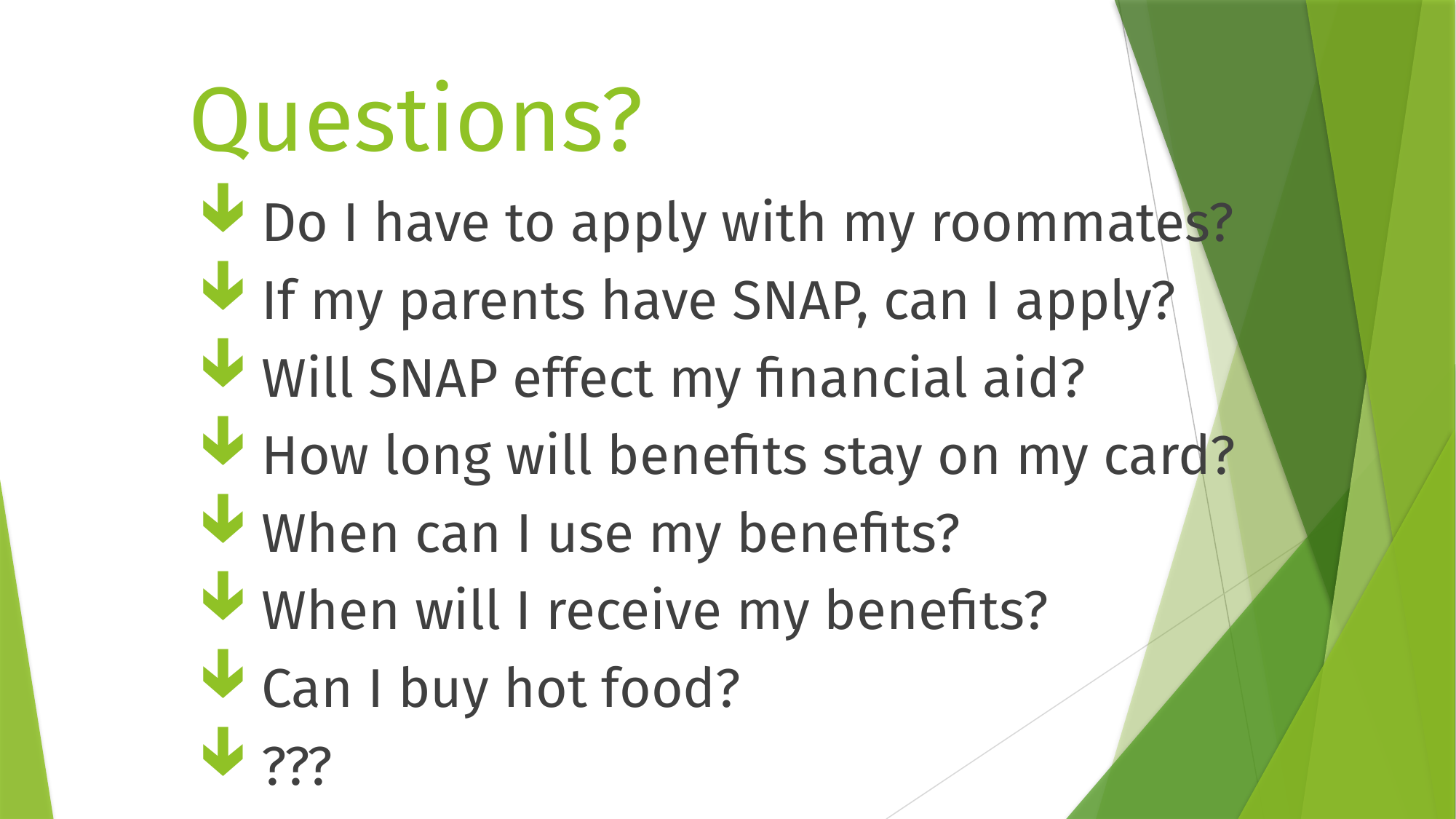

# Questions?
Do I have to apply with my roommates?
If my parents have SNAP, can I apply?
Will SNAP effect my financial aid?
How long will benefits stay on my card?
When can I use my benefits?
When will I receive my benefits?
Can I buy hot food?
???